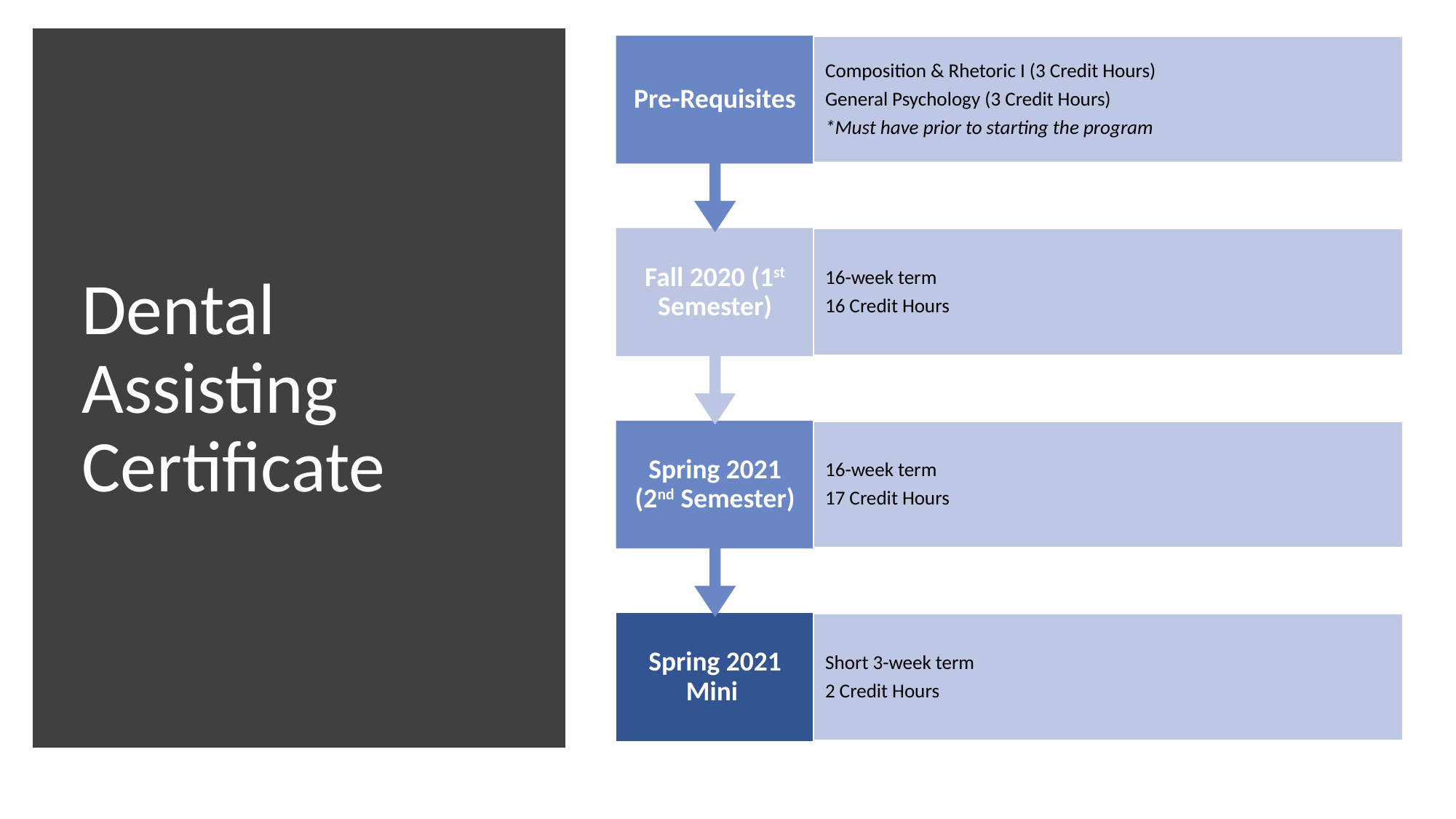

Spring 2021 Mini
Short 3-week term
2 Credit Hours
Spring 2021 (2nd Semester)
16-week term
17 Credit Hours
Fall 2020 (1st Semester)
16-week term
16 Credit Hours
Pre-Requisites
Composition & Rhetoric I (3 Credit Hours)
General Psychology (3 Credit Hours)
*Must have prior to starting the program
# Dental Assisting Certificate